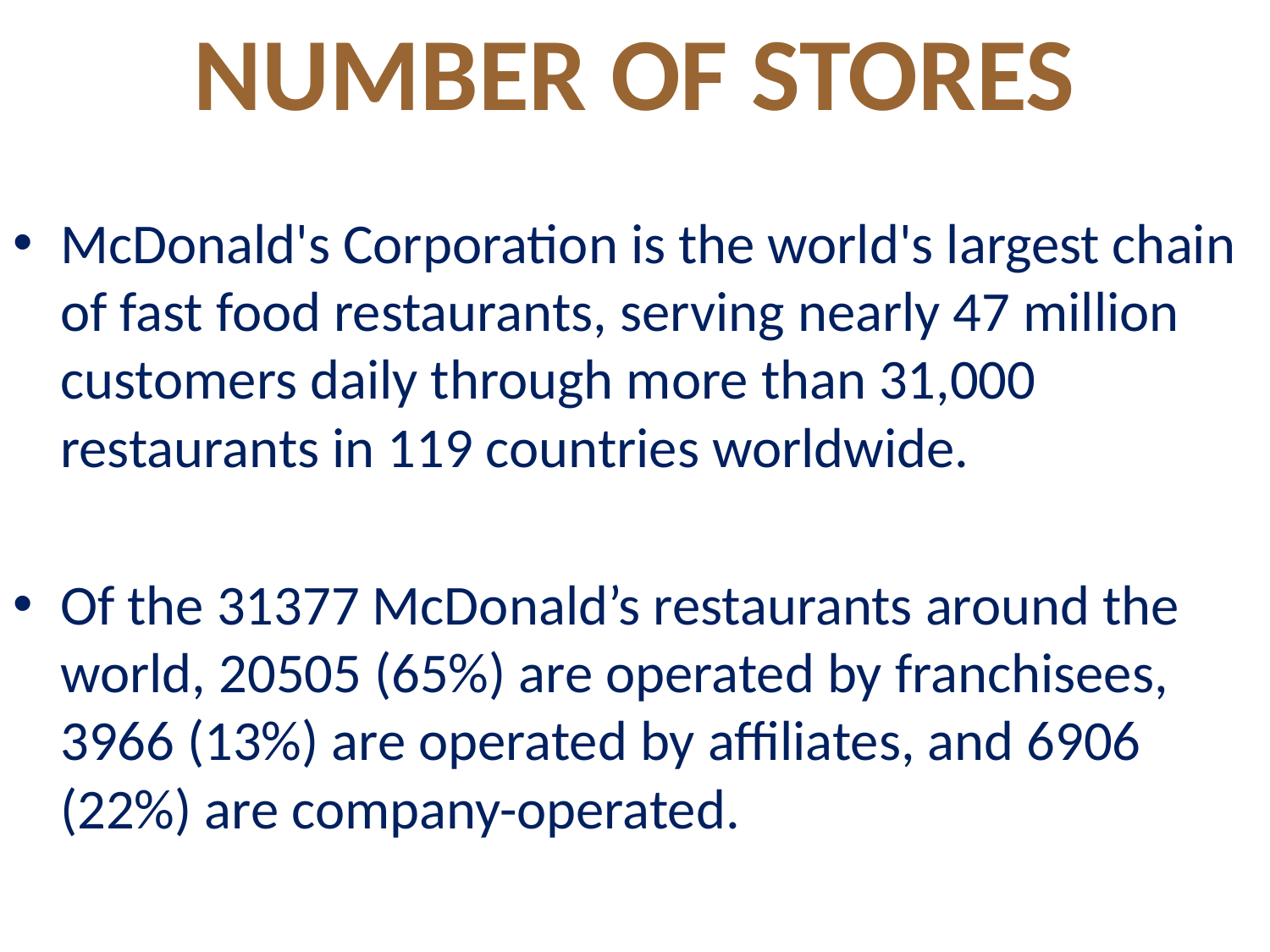

# NUMBER OF STORES
McDonald's Corporation is the world's largest chain of fast food restaurants, serving nearly 47 million customers daily through more than 31,000 restaurants in 119 countries worldwide.

Of the 31377 McDonald’s restaurants around the world, 20505 (65%) are operated by franchisees, 3966 (13%) are operated by affiliates, and 6906 (22%) are company-operated.